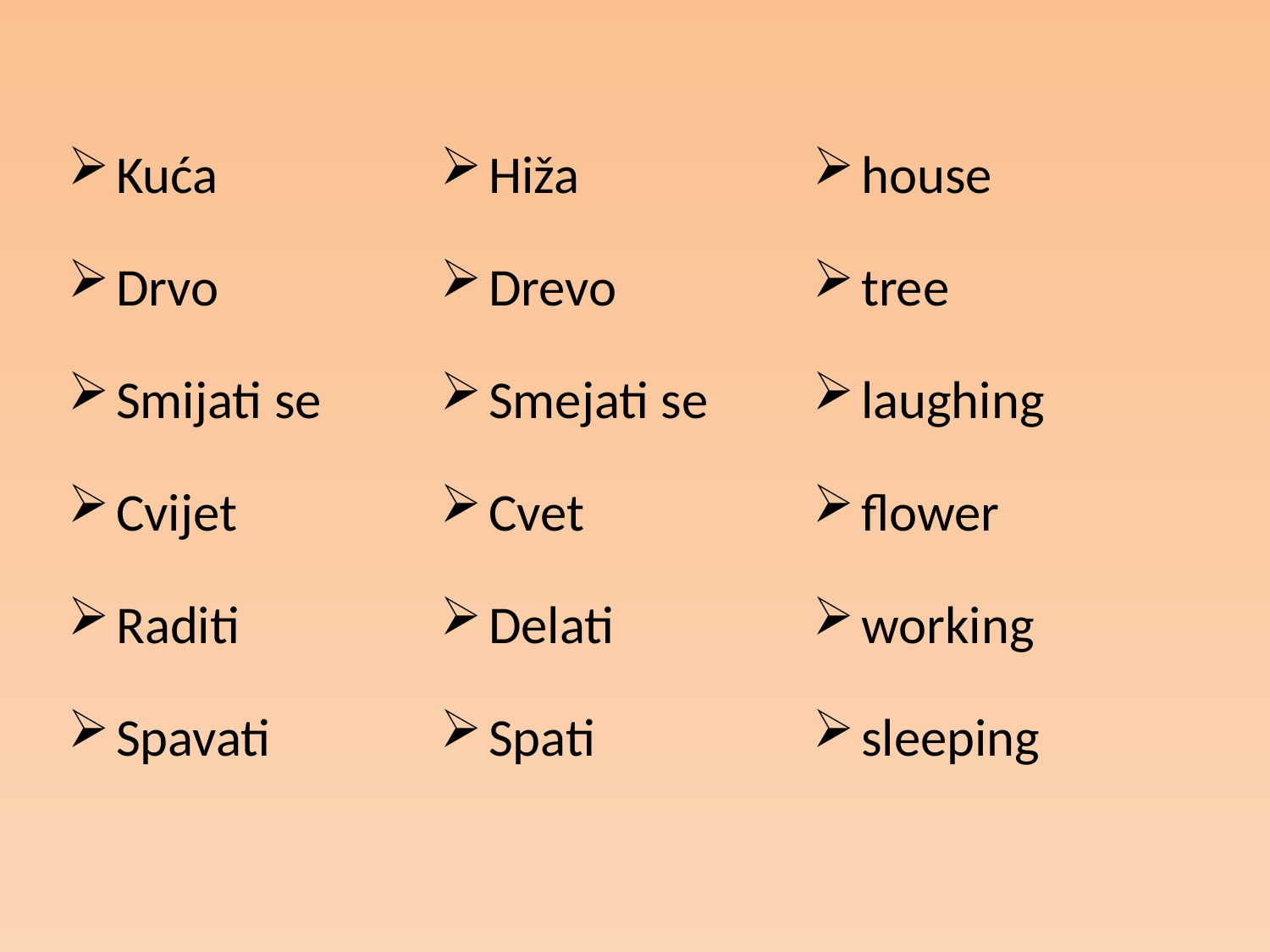

Kuća
Drvo
Smijati se
Cvijet
Raditi
Spavati
Hiža
Drevo
Smejati se
Cvet
Delati
Spati
house
tree
laughing
flower
working
sleeping